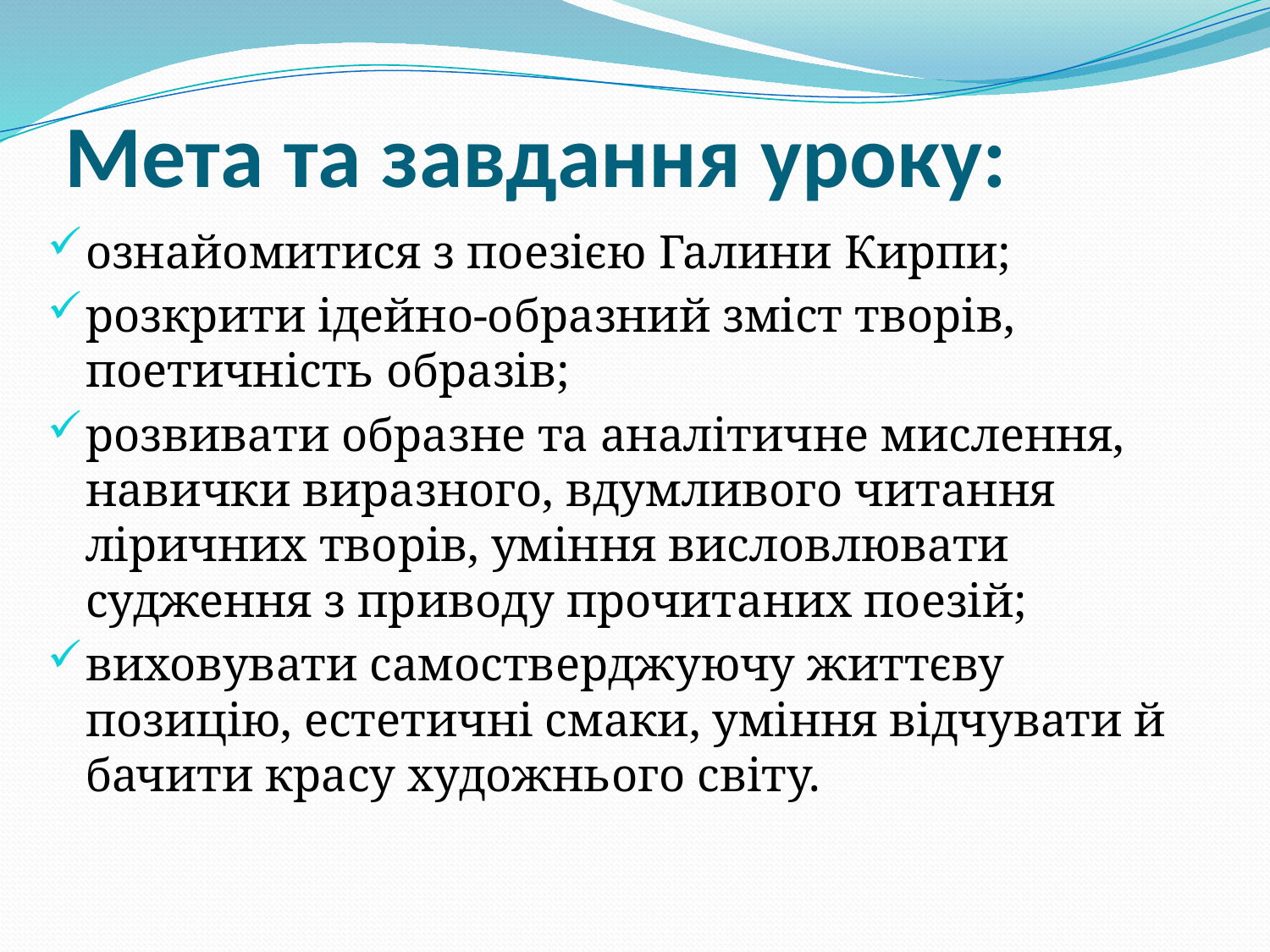

# Мета та завдання уроку:
ознайомитися з поезією Галини Кирпи;
розкрити ідейно-образний зміст творів, поетичність образів;
розвивати образне та аналітичне мислення, навички виразного, вдумливого читання ліричних творів, уміння висловлювати судження з приводу прочитаних поезій;
виховувати самостверджуючу життєву позицію, естетичні смаки, уміння відчувати й бачити красу художнього світу.